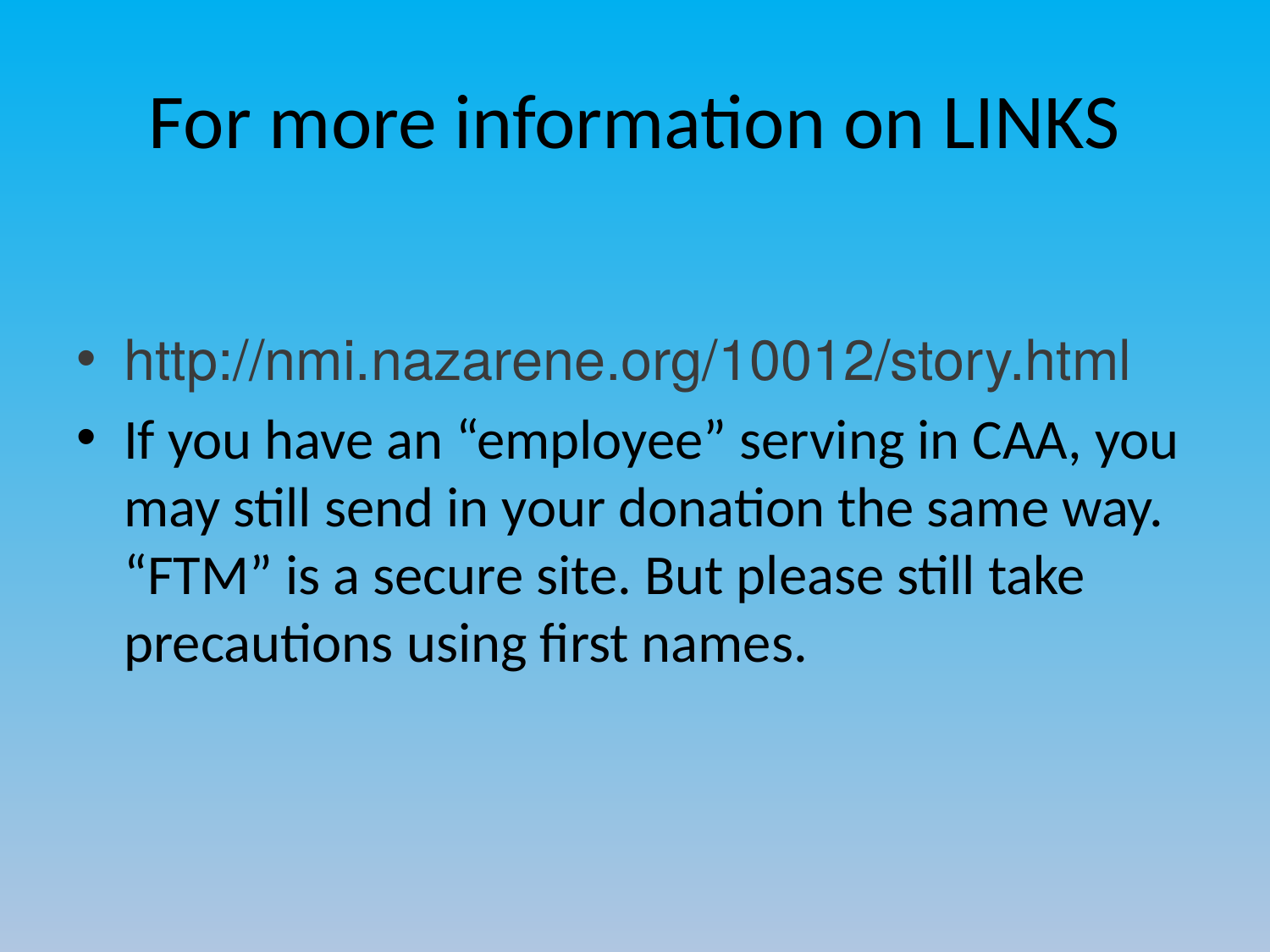

# For more information on LINKS
http://nmi.nazarene.org/10012/story.html
If you have an “employee” serving in CAA, you may still send in your donation the same way. “FTM” is a secure site. But please still take precautions using first names.